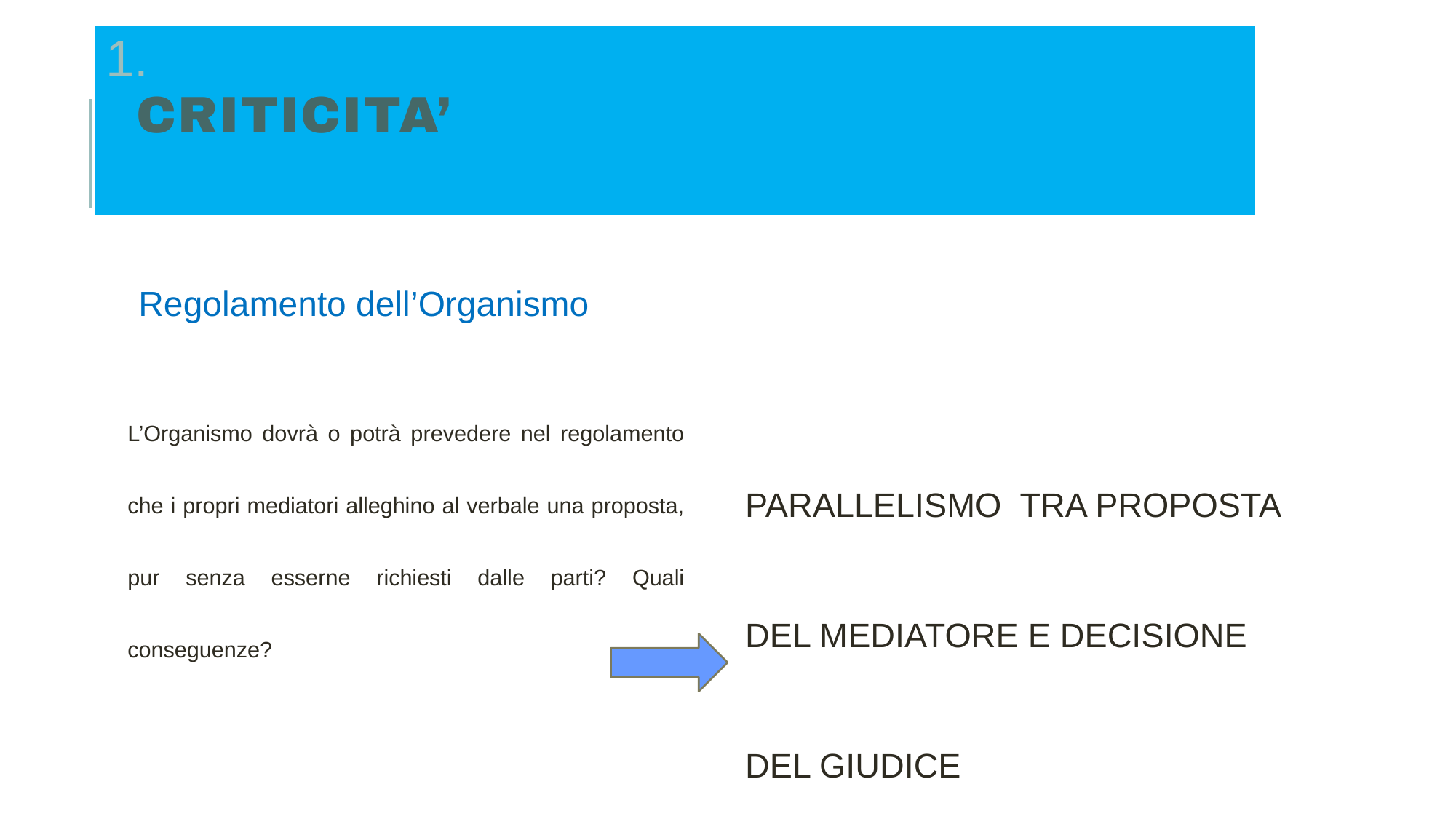

# criticita’
Regolamento dell’Organismo

L’Organismo dovrà o potrà prevedere nel regolamento che i propri mediatori alleghino al verbale una proposta, pur senza esserne richiesti dalle parti? Quali conseguenze?

PARALLELISMO  TRA PROPOSTA DEL MEDIATORE E DECISIONE DEL GIUDICE